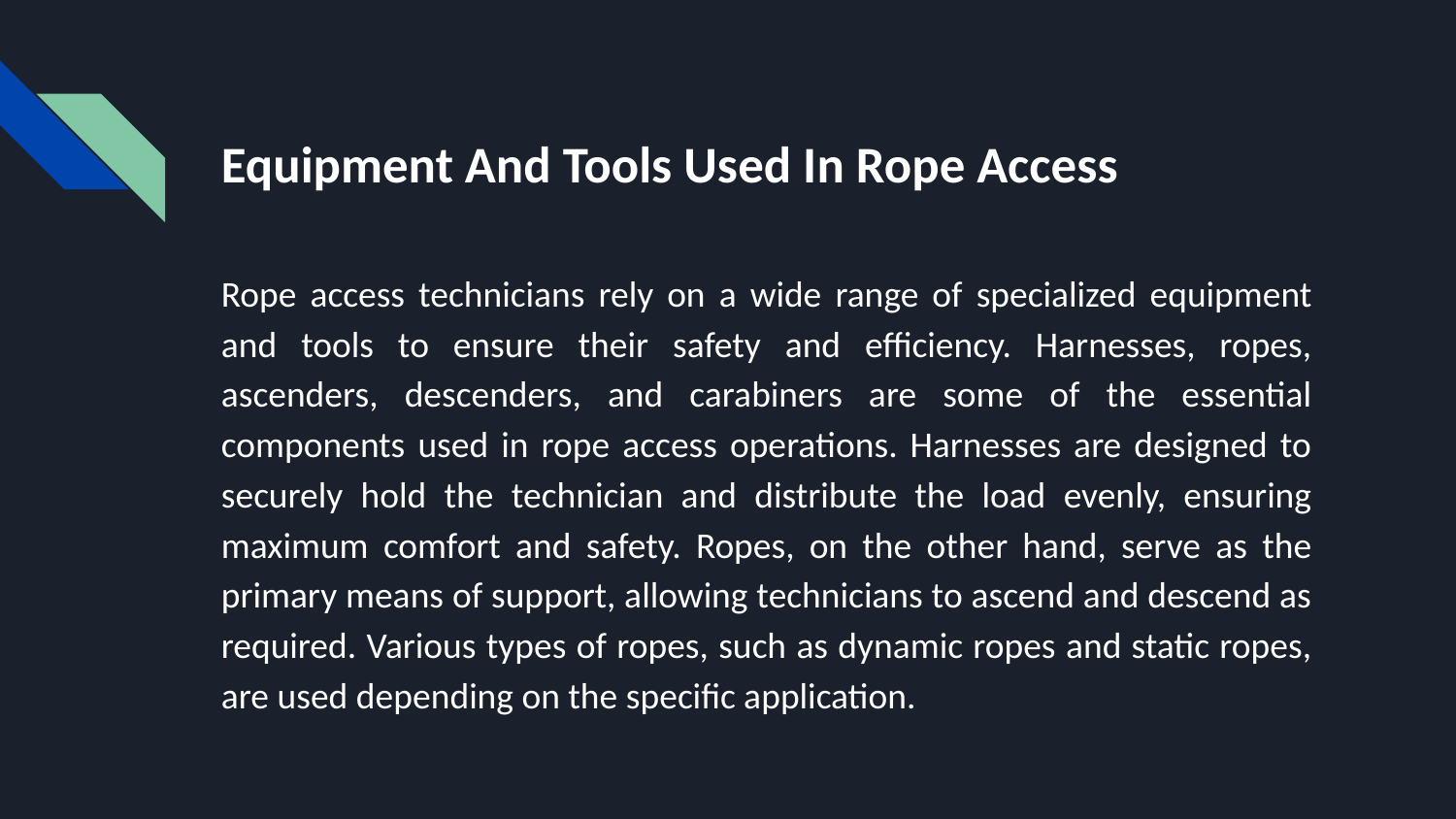

# Equipment And Tools Used In Rope Access
Rope access technicians rely on a wide range of specialized equipment and tools to ensure their safety and efficiency. Harnesses, ropes, ascenders, descenders, and carabiners are some of the essential components used in rope access operations. Harnesses are designed to securely hold the technician and distribute the load evenly, ensuring maximum comfort and safety. Ropes, on the other hand, serve as the primary means of support, allowing technicians to ascend and descend as required. Various types of ropes, such as dynamic ropes and static ropes, are used depending on the specific application.